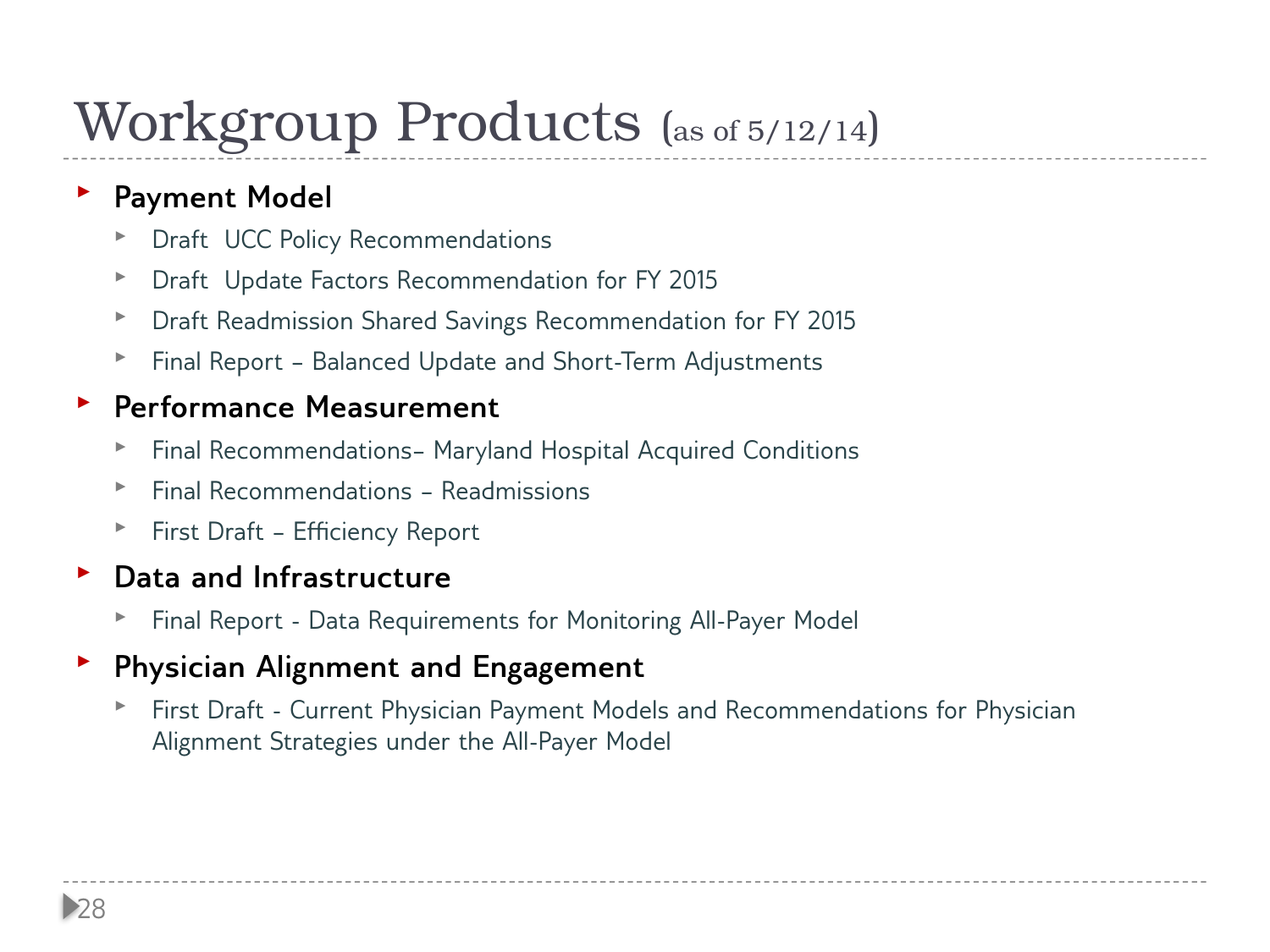

# Workgroup Products (as of 5/12/14)
Payment Model
Draft  UCC Policy Recommendations
Draft  Update Factors Recommendation for FY 2015
Draft Readmission Shared Savings Recommendation for FY 2015
Final Report – Balanced Update and Short-Term Adjustments
Performance Measurement
Final Recommendations– Maryland Hospital Acquired Conditions
Final Recommendations – Readmissions
First Draft – Efficiency Report
Data and Infrastructure
Final Report - Data Requirements for Monitoring All-Payer Model
Physician Alignment and Engagement
First Draft - Current Physician Payment Models and Recommendations for Physician Alignment Strategies under the All-Payer Model